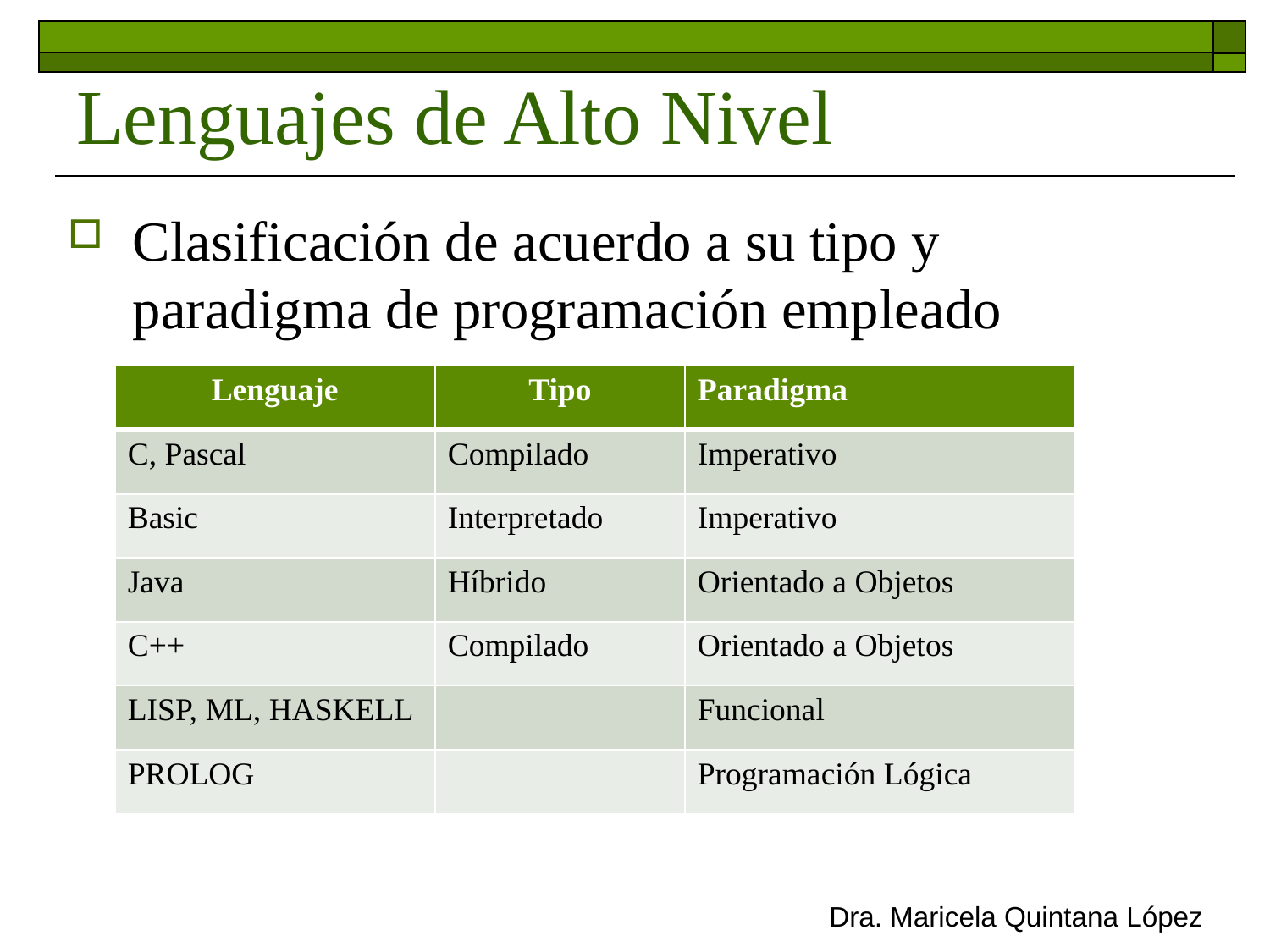

# Lenguajes de Alto Nivel
Clasificación de acuerdo a su tipo y paradigma de programación empleado

| Lenguaje | Tipo | Paradigma |
| --- | --- | --- |
| C, Pascal | Compilado | Imperativo |
| Basic | Interpretado | Imperativo |
| Java | Híbrido | Orientado a Objetos |
| C++ | Compilado | Orientado a Objetos |
| LISP, ML, HASKELL |  | Funcional |
| PROLOG |  | Programación Lógica |